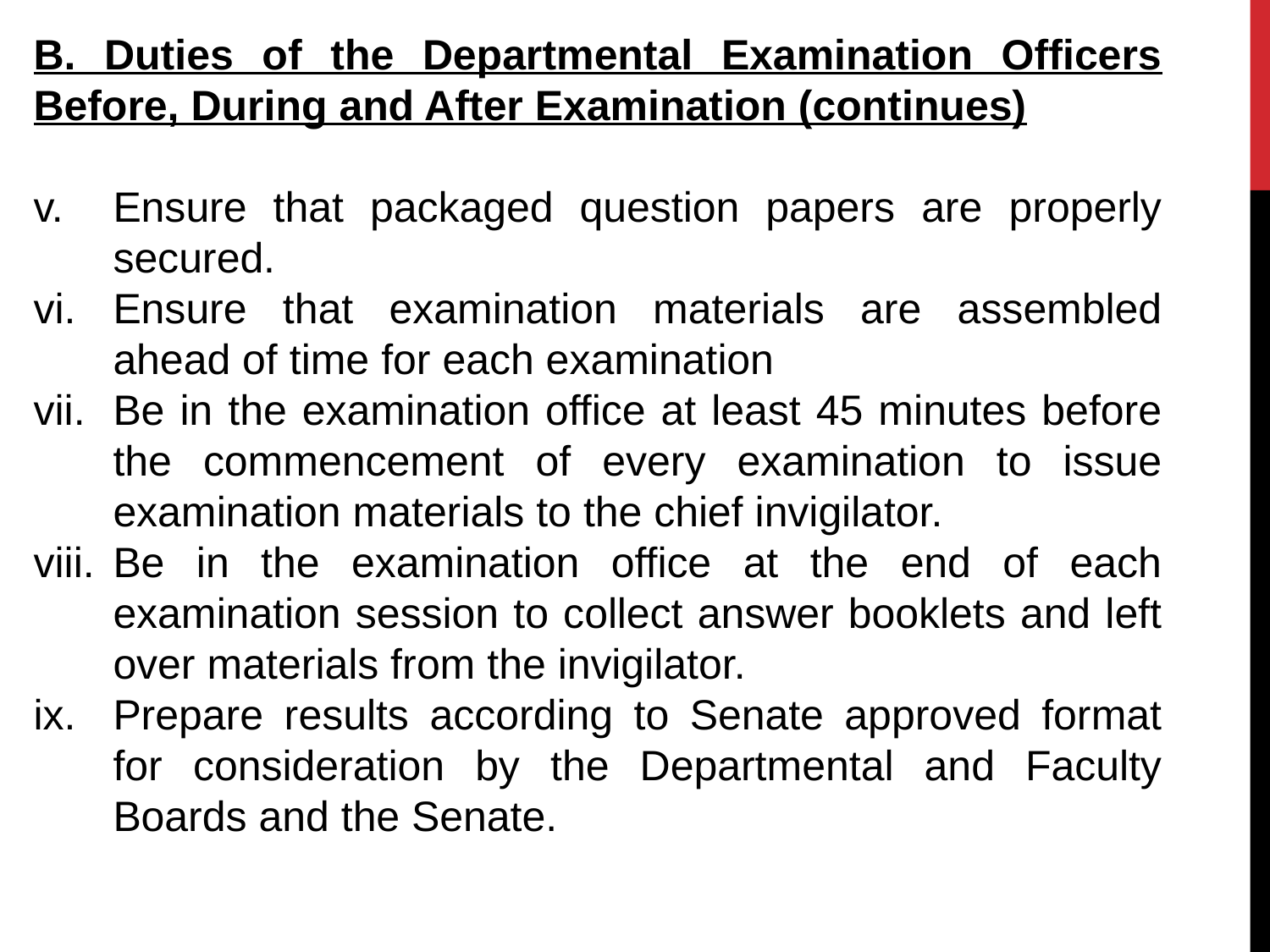

B. Duties of the Departmental Examination Officers Before, During and After Examination (continues)

Ensure that packaged question papers are properly secured.
Ensure that examination materials are assembled ahead of time for each examination
Be in the examination office at least 45 minutes before the commencement of every examination to issue examination materials to the chief invigilator.
Be in the examination office at the end of each examination session to collect answer booklets and left over materials from the invigilator.
Prepare results according to Senate approved format for consideration by the Departmental and Faculty Boards and the Senate.